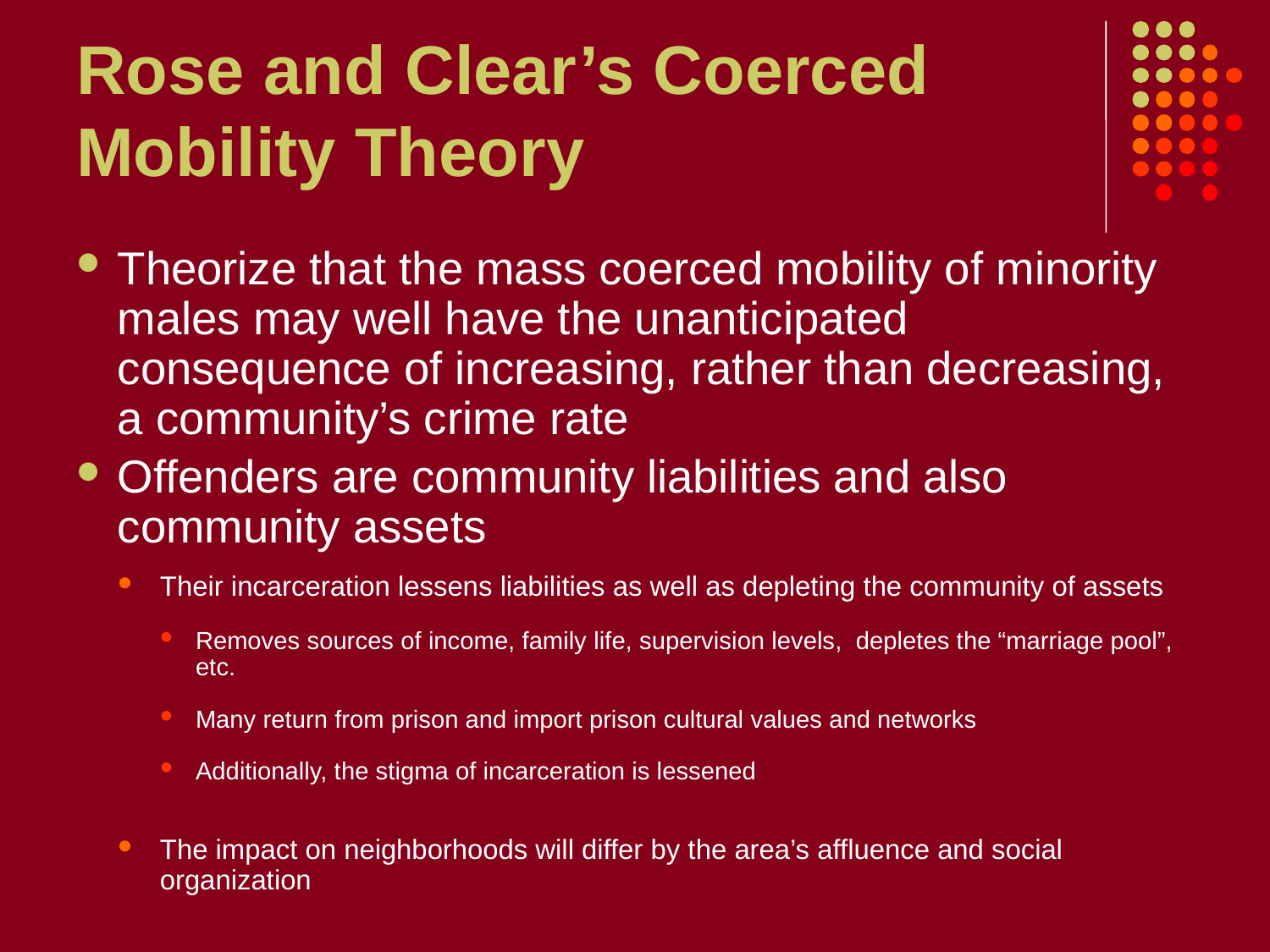

# Rose and Clear’s Coerced Mobility Theory
Theorize that the mass coerced mobility of minority males may well have the unanticipated consequence of increasing, rather than decreasing, a community’s crime rate
Offenders are community liabilities and also community assets

Their incarceration lessens liabilities as well as depleting the community of assets

Removes sources of income, family life, supervision levels,  depletes the “marriage pool”, etc.

Many return from prison and import prison cultural values and networks

Additionally, the stigma of incarceration is lessened

The impact on neighborhoods will differ by the area’s affluence and social organization